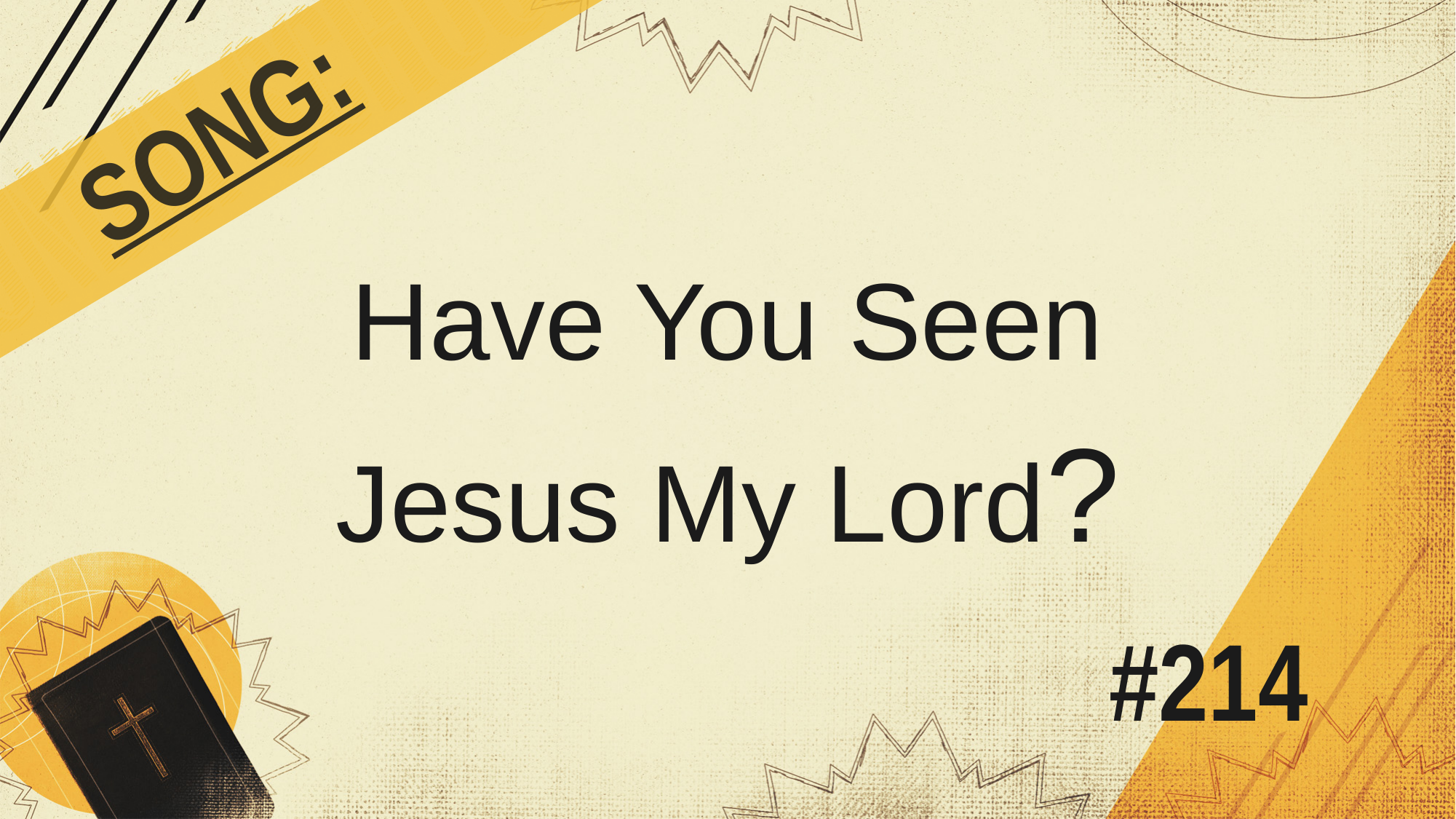

SONG:

Have You Seen
Jesus My Lord?
# #214